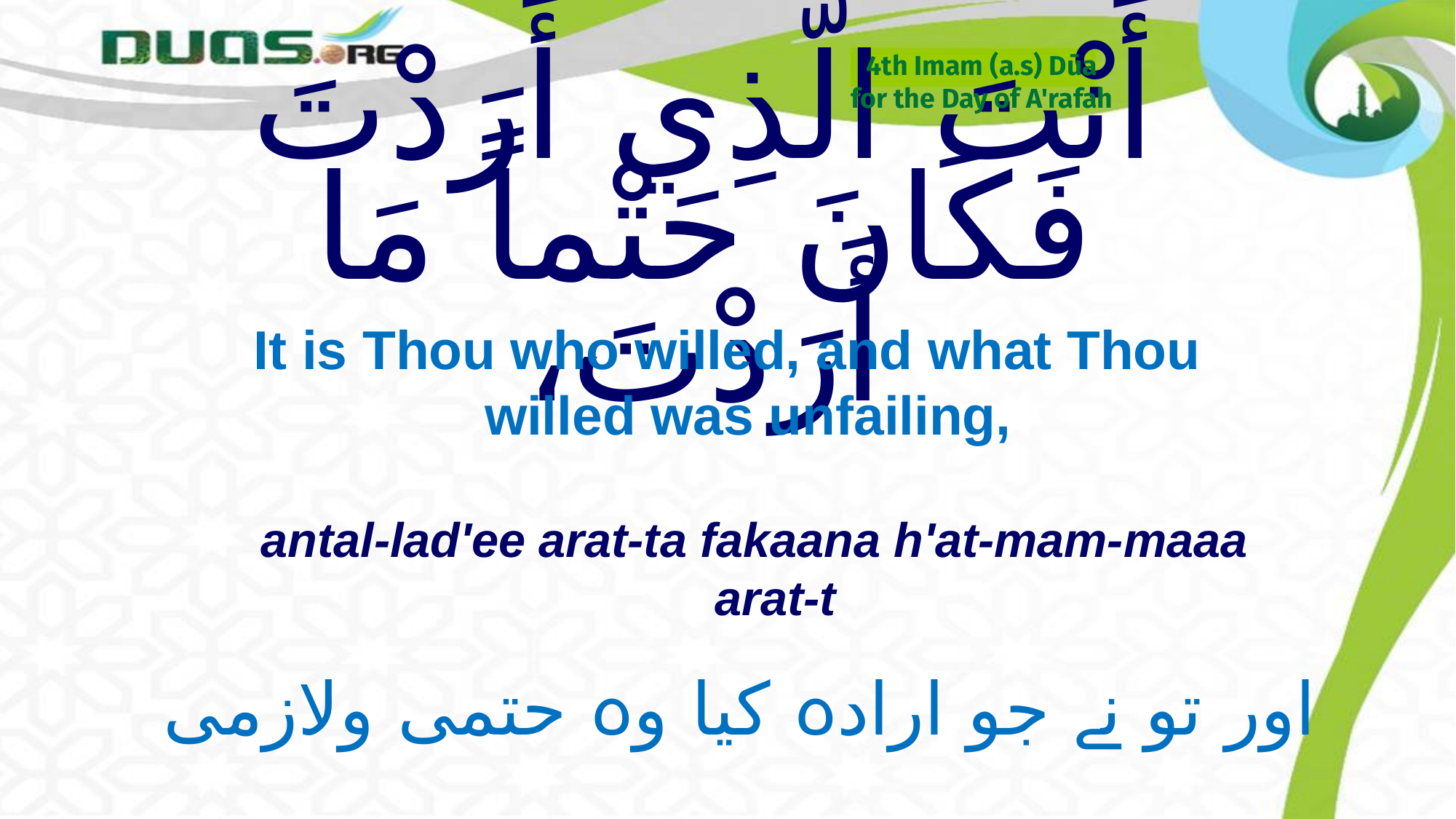

4th Imam (a.s) Dūa
for the Day of A'rafah
# أَنْتَ الَّذِي أَرَدْتَ فَكَانَ حَتْماً مَا أَرَدْتَ،
It is Thou who willed, and what Thou willed was unfailing,
antal-lad'ee arat-ta fakaana h'at-mam-maaa arat-t
اور تو نے جو ارادہ کیا وہ حتمی ولازمی